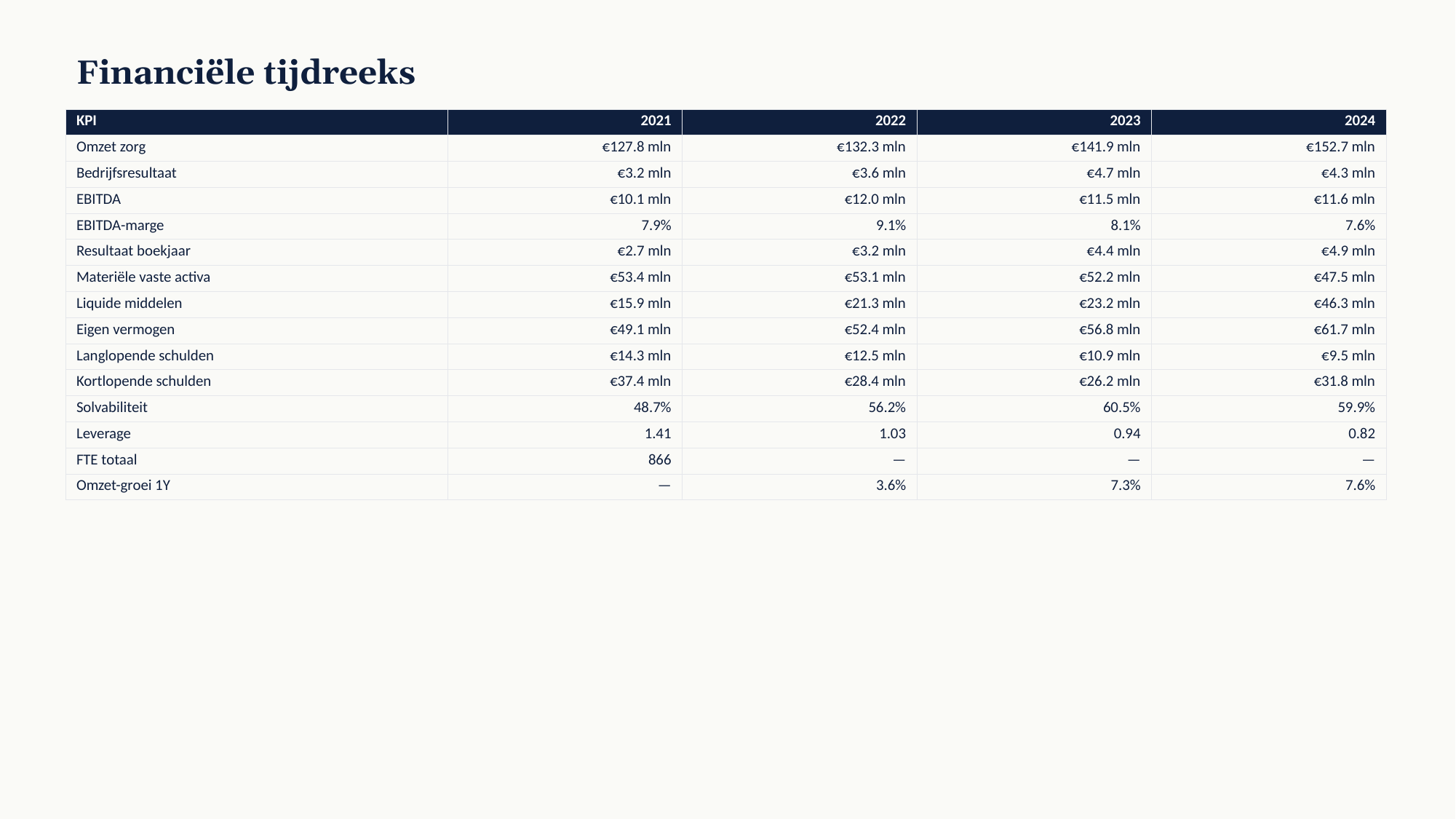

Financiële tijdreeks
| KPI | 2021 | 2022 | 2023 | 2024 |
| --- | --- | --- | --- | --- |
| Omzet zorg | €127.8 mln | €132.3 mln | €141.9 mln | €152.7 mln |
| Bedrijfsresultaat | €3.2 mln | €3.6 mln | €4.7 mln | €4.3 mln |
| EBITDA | €10.1 mln | €12.0 mln | €11.5 mln | €11.6 mln |
| EBITDA-marge | 7.9% | 9.1% | 8.1% | 7.6% |
| Resultaat boekjaar | €2.7 mln | €3.2 mln | €4.4 mln | €4.9 mln |
| Materiële vaste activa | €53.4 mln | €53.1 mln | €52.2 mln | €47.5 mln |
| Liquide middelen | €15.9 mln | €21.3 mln | €23.2 mln | €46.3 mln |
| Eigen vermogen | €49.1 mln | €52.4 mln | €56.8 mln | €61.7 mln |
| Langlopende schulden | €14.3 mln | €12.5 mln | €10.9 mln | €9.5 mln |
| Kortlopende schulden | €37.4 mln | €28.4 mln | €26.2 mln | €31.8 mln |
| Solvabiliteit | 48.7% | 56.2% | 60.5% | 59.9% |
| Leverage | 1.41 | 1.03 | 0.94 | 0.82 |
| FTE totaal | 866 | — | — | — |
| Omzet-groei 1Y | — | 3.6% | 7.3% | 7.6% |